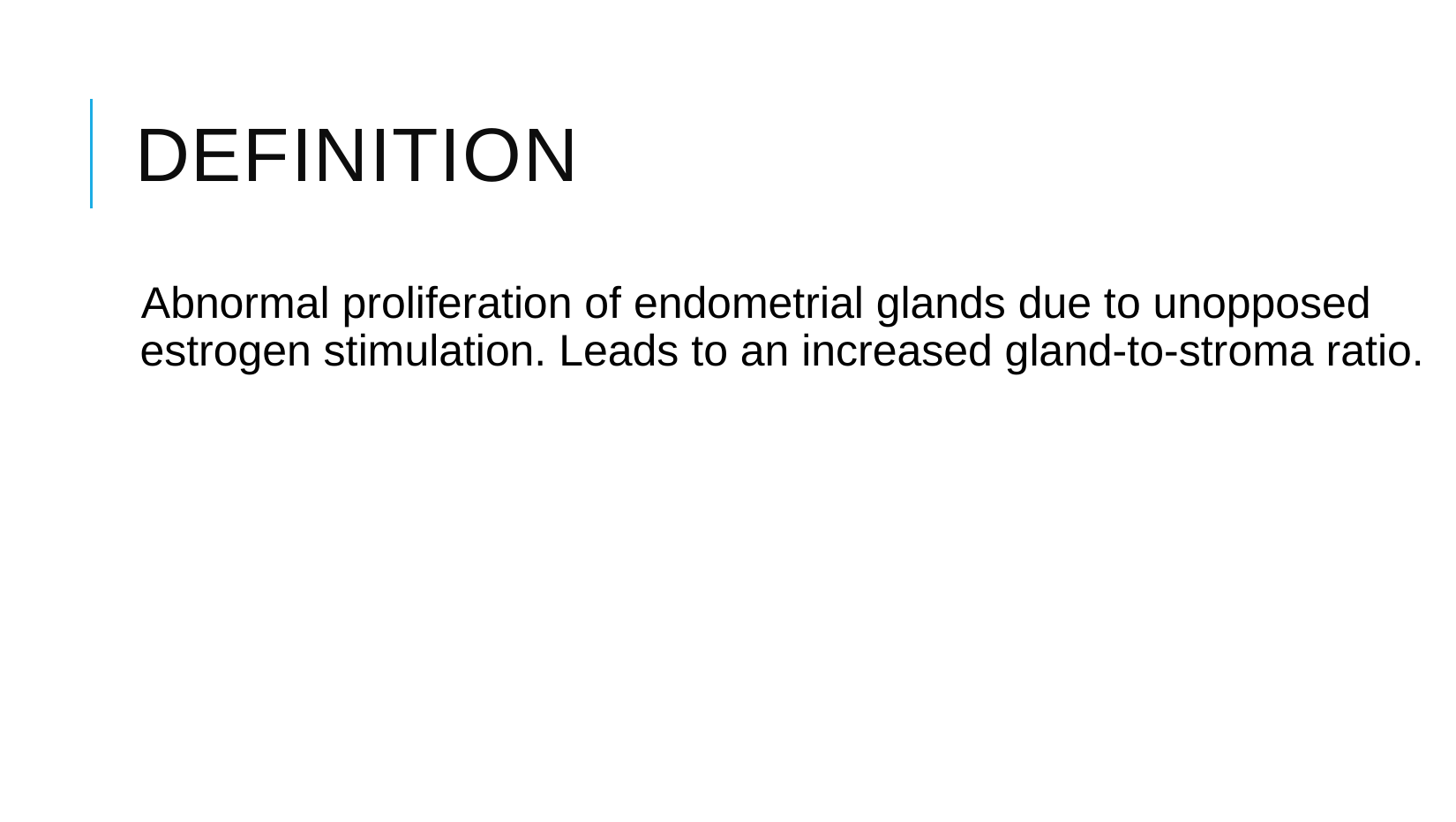

# Definition
Abnormal proliferation of endometrial glands due to unopposed estrogen stimulation. Leads to an increased gland-to-stroma ratio.